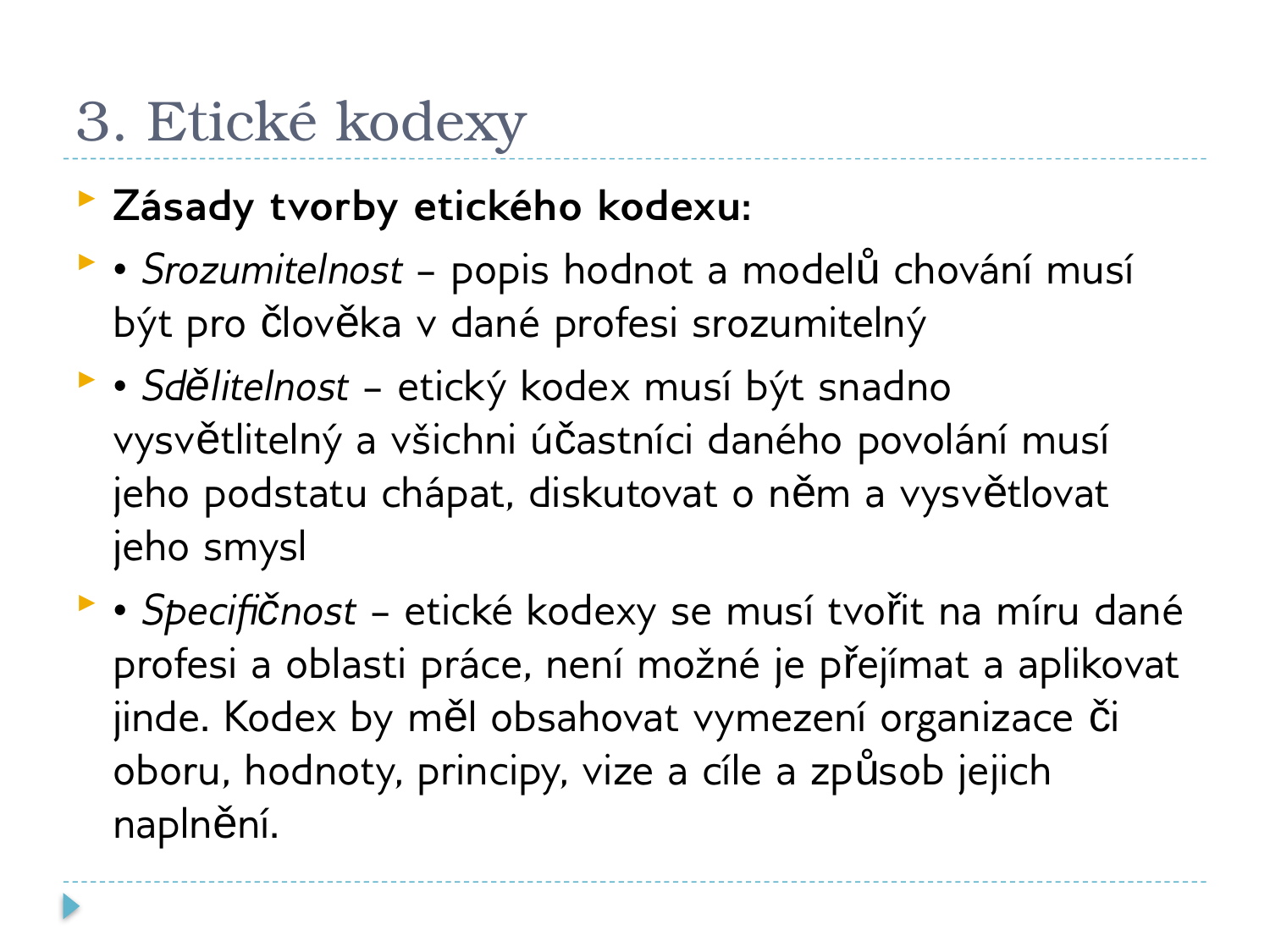

# 3. Etické kodexy
Zásady tvorby etického kodexu:
• Srozumitelnost – popis hodnot a modelů chování musí být pro člověka v dané profesi srozumitelný
• Sdělitelnost – etický kodex musí být snadno vysvětlitelný a všichni účastníci daného povolání musí jeho podstatu chápat, diskutovat o něm a vysvětlovat jeho smysl
• Specifičnost – etické kodexy se musí tvořit na míru dané profesi a oblasti práce, není možné je přejímat a aplikovat jinde. Kodex by měl obsahovat vymezení organizace či oboru, hodnoty, principy, vize a cíle a způsob jejich naplnění.